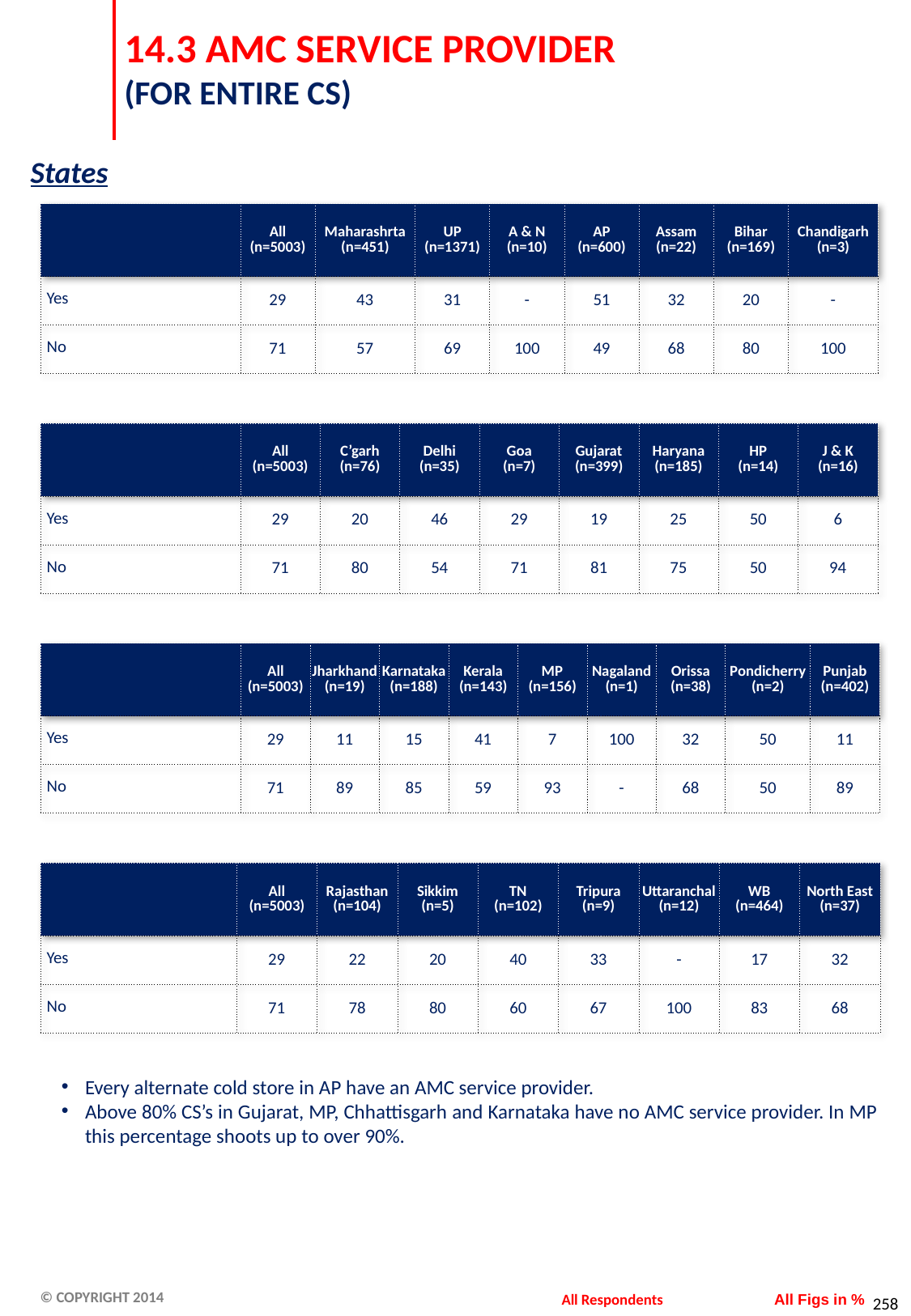

# 14.3 AMC SERVICE PROVIDER (FOR ENTIRE CS)
States
|  | All (n=5003) | Maharashrta (n=451) | UP (n=1371) | A & N (n=10) | AP (n=600) | Assam (n=22) | Bihar (n=169) | Chandigarh (n=3) |
| --- | --- | --- | --- | --- | --- | --- | --- | --- |
| Yes | 29 | 43 | 31 | - | 51 | 32 | 20 | - |
| No | 71 | 57 | 69 | 100 | 49 | 68 | 80 | 100 |
|  | All (n=5003) | C’garh (n=76) | Delhi (n=35) | Goa (n=7) | Gujarat (n=399) | Haryana (n=185) | HP (n=14) | J & K (n=16) |
| --- | --- | --- | --- | --- | --- | --- | --- | --- |
| Yes | 29 | 20 | 46 | 29 | 19 | 25 | 50 | 6 |
| No | 71 | 80 | 54 | 71 | 81 | 75 | 50 | 94 |
|  | All (n=5003) | Jharkhand (n=19) | Karnataka (n=188) | Kerala (n=143) | MP (n=156) | Nagaland (n=1) | Orissa (n=38) | Pondicherry (n=2) | Punjab (n=402) |
| --- | --- | --- | --- | --- | --- | --- | --- | --- | --- |
| Yes | 29 | 11 | 15 | 41 | 7 | 100 | 32 | 50 | 11 |
| No | 71 | 89 | 85 | 59 | 93 | - | 68 | 50 | 89 |
|  | All (n=5003) | Rajasthan (n=104) | Sikkim (n=5) | TN (n=102) | Tripura (n=9) | Uttaranchal (n=12) | WB (n=464) | North East (n=37) |
| --- | --- | --- | --- | --- | --- | --- | --- | --- |
| Yes | 29 | 22 | 20 | 40 | 33 | - | 17 | 32 |
| No | 71 | 78 | 80 | 60 | 67 | 100 | 83 | 68 |
Every alternate cold store in AP have an AMC service provider.
Above 80% CS’s in Gujarat, MP, Chhattisgarh and Karnataka have no AMC service provider. In MP this percentage shoots up to over 90%.
All Respondents
All Figs in %